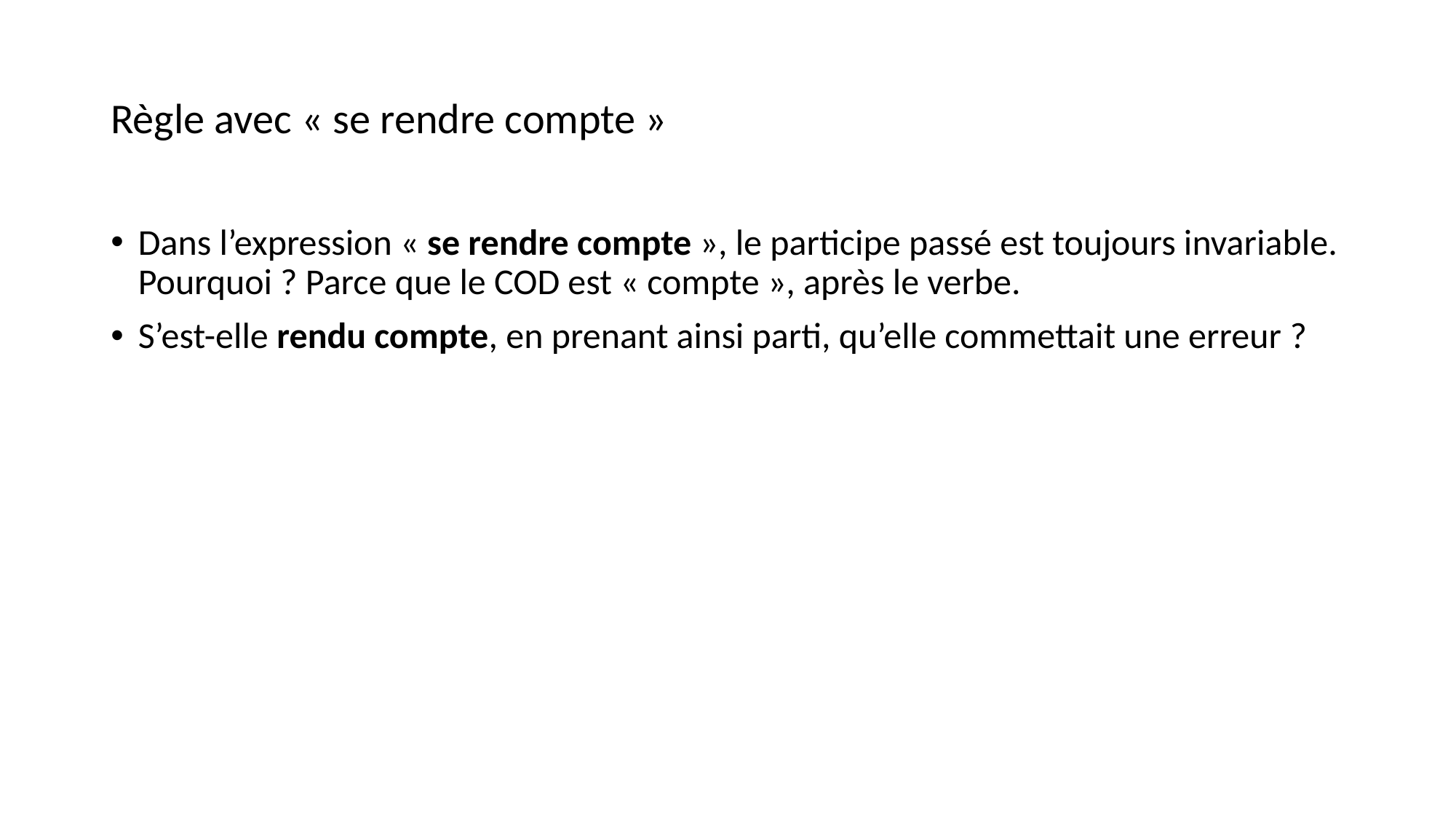

# Règle avec « se rendre compte »
Dans l’expression « se rendre compte », le participe passé est toujours invariable. Pourquoi ? Parce que le COD est « compte », après le verbe.
S’est-elle rendu compte, en prenant ainsi parti, qu’elle commettait une erreur ?